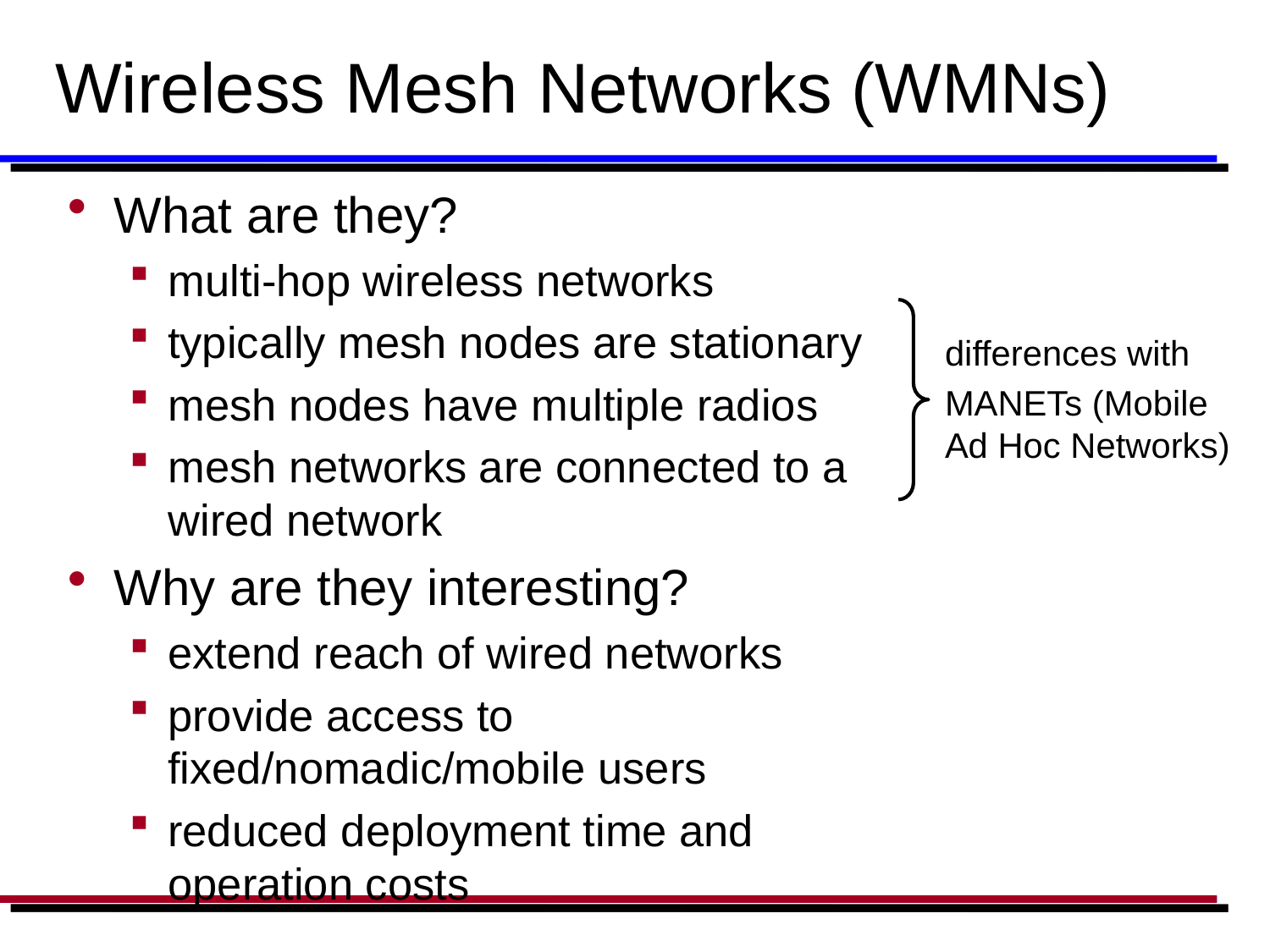

# Wireless Mesh Networks (WMNs)
What are they?
multi-hop wireless networks
typically mesh nodes are stationary
mesh nodes have multiple radios
mesh networks are connected to a wired network
Why are they interesting?
extend reach of wired networks
provide access to fixed/nomadic/mobile users
reduced deployment time and operation costs

differences with
MANETs (Mobile Ad Hoc Networks)